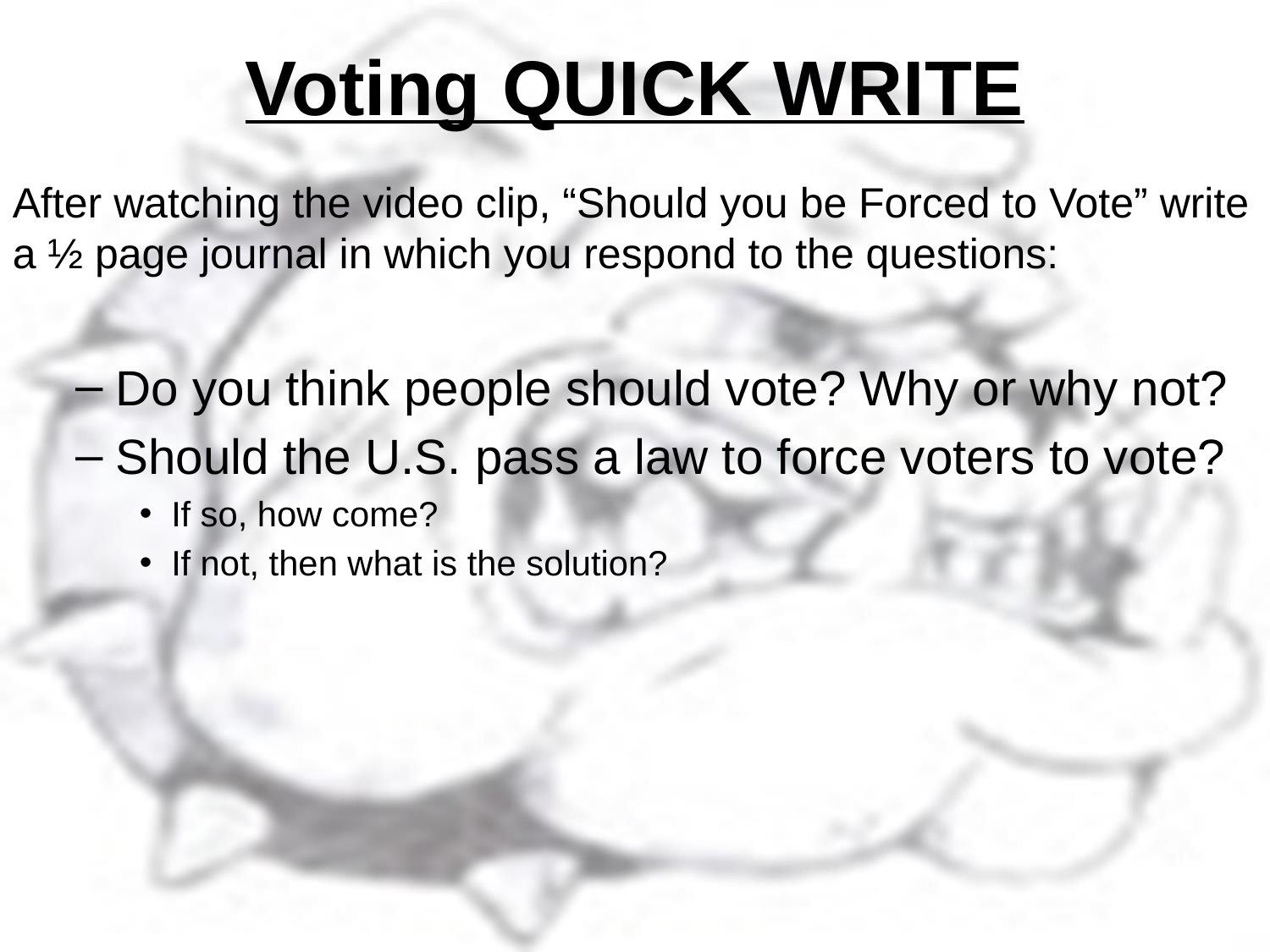

Voting QUICK WRITE
After watching the video clip, “Should you be Forced to Vote” write a ½ page journal in which you respond to the questions:

Do you think people should vote? Why or why not?
Should the U.S. pass a law to force voters to vote?
If so, how come?
If not, then what is the solution?